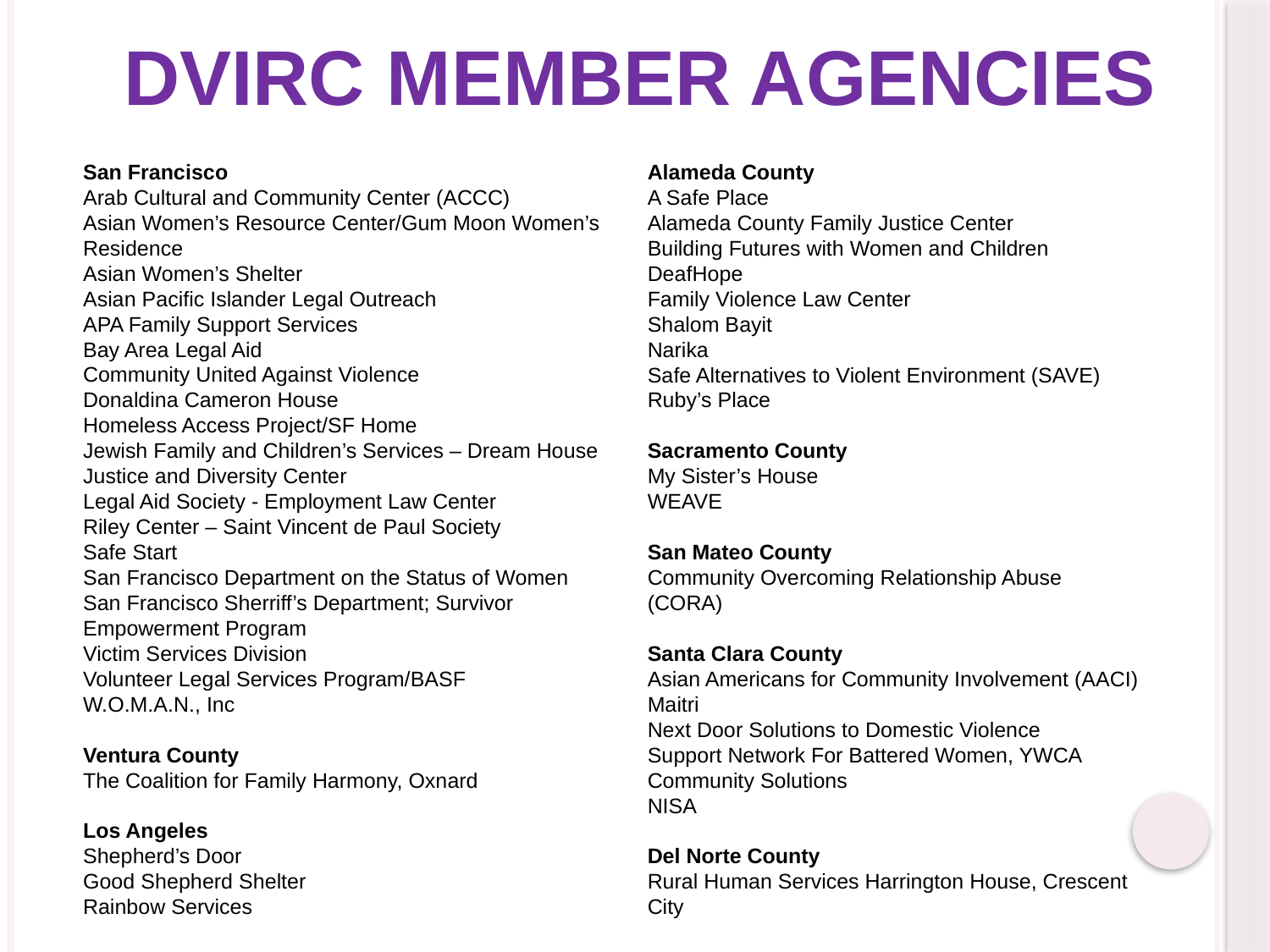

# DVIRC Member Agencies
San Francisco
Arab Cultural and Community Center (ACCC)
Asian Women’s Resource Center/Gum Moon Women’s Residence
Asian Women’s Shelter
Asian Pacific Islander Legal Outreach
APA Family Support Services
Bay Area Legal Aid
Community United Against Violence
Donaldina Cameron House
Homeless Access Project/SF Home
Jewish Family and Children’s Services – Dream House
Justice and Diversity Center
Legal Aid Society - Employment Law Center
Riley Center – Saint Vincent de Paul Society
Safe Start
San Francisco Department on the Status of Women
San Francisco Sherriff’s Department; Survivor Empowerment Program
Victim Services Division
Volunteer Legal Services Program/BASF
W.O.M.A.N., Inc

Ventura County
The Coalition for Family Harmony, Oxnard

Los Angeles
Shepherd’s Door
Good Shepherd Shelter
Rainbow Services

Alameda County
A Safe Place
Alameda County Family Justice Center
Building Futures with Women and Children
DeafHope
Family Violence Law Center
Shalom Bayit
Narika
Safe Alternatives to Violent Environment (SAVE)
Ruby’s Place

Sacramento County
My Sister’s House
WEAVE

San Mateo County
Community Overcoming Relationship Abuse (CORA)

Santa Clara County
Asian Americans for Community Involvement (AACI)
Maitri
Next Door Solutions to Domestic Violence
Support Network For Battered Women, YWCA
Community Solutions
NISA

Del Norte County
Rural Human Services Harrington House, Crescent City